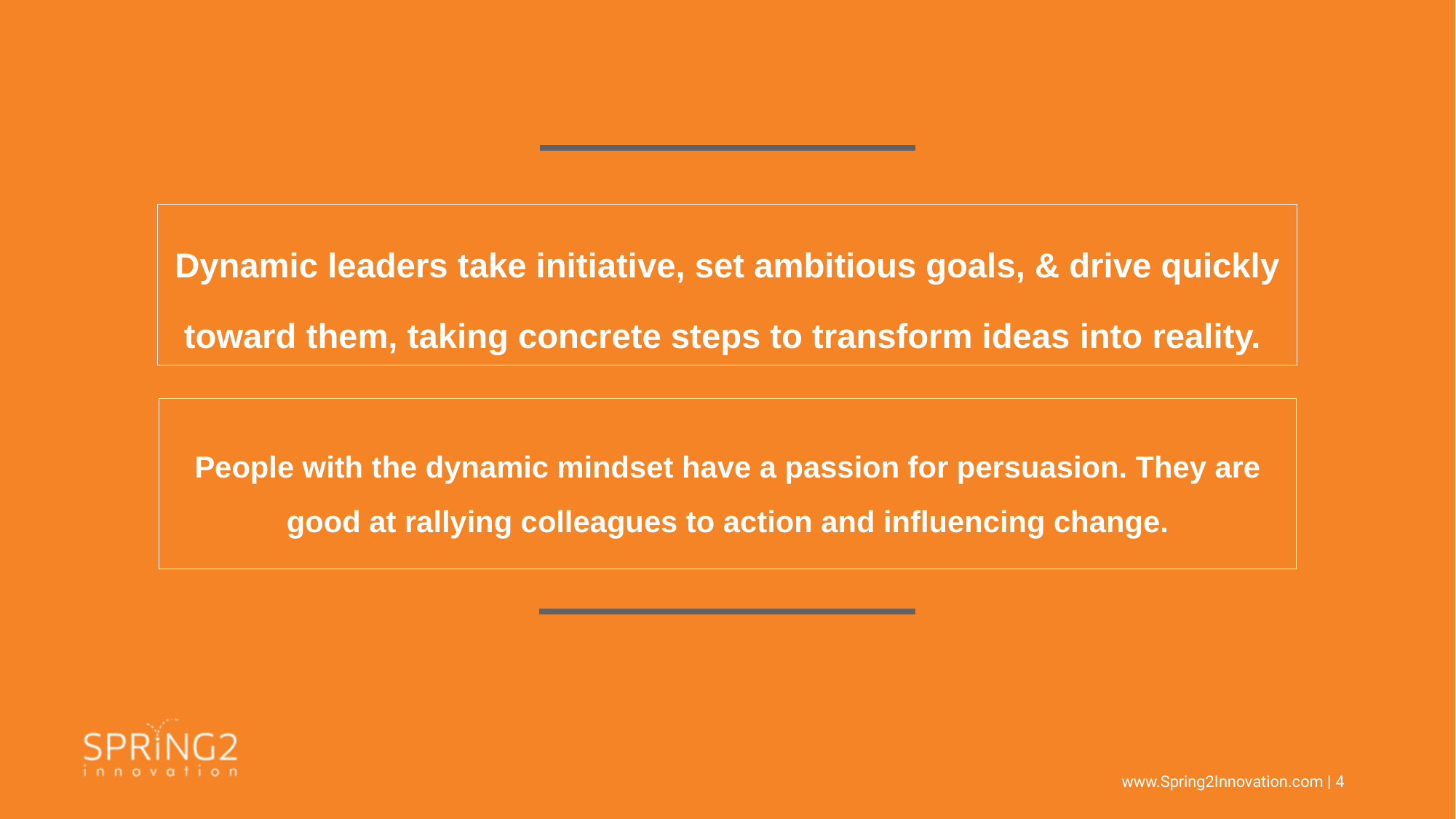

Dynamic leaders take initiative, set ambitious goals, & drive quickly toward them, taking concrete steps to transform ideas into reality.
People with the dynamic mindset have a passion for persuasion. They are good at rallying colleagues to action and influencing change.​